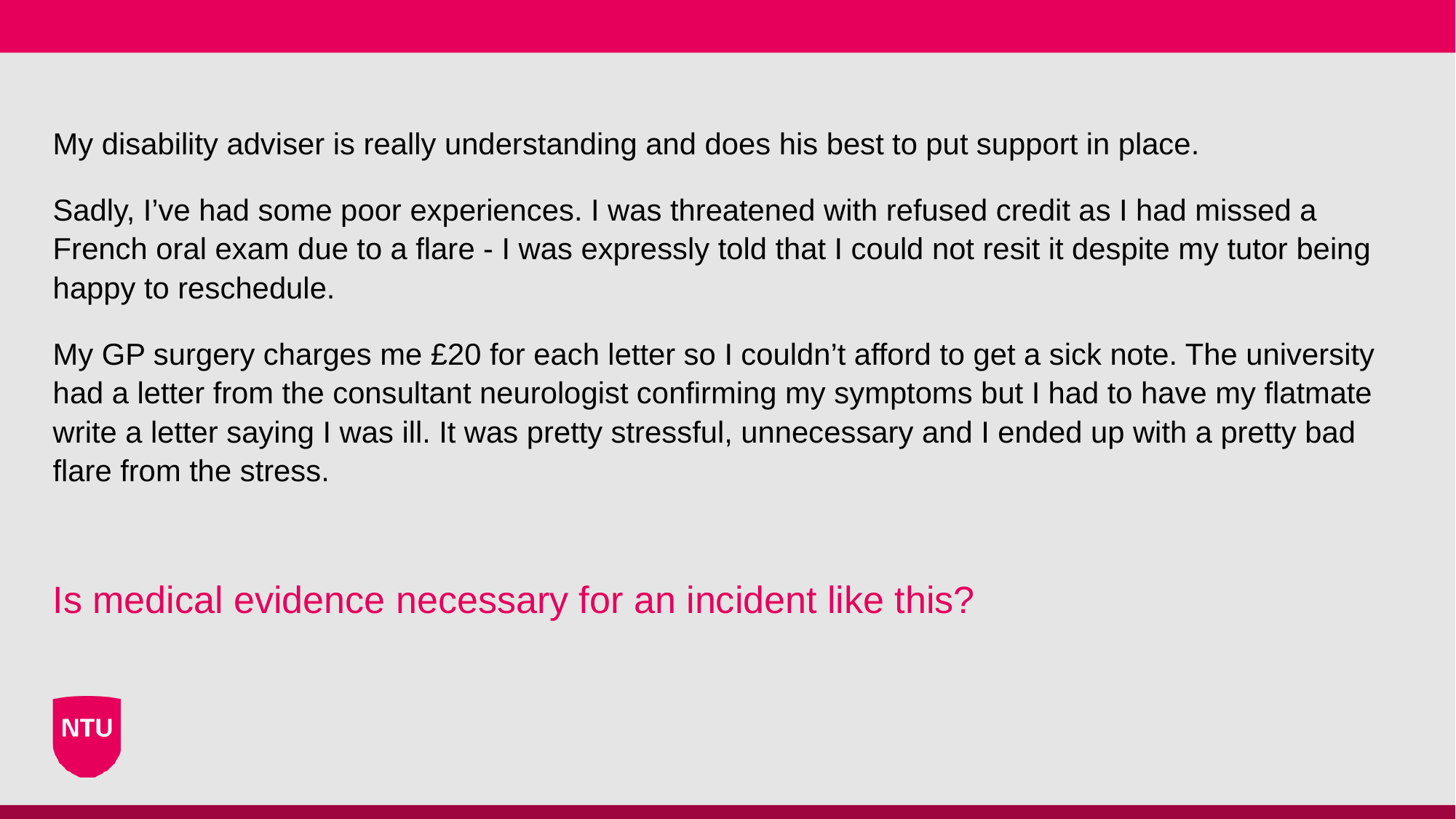

My disability adviser is really understanding and does his best to put support in place.
Sadly, I’ve had some poor experiences. I was threatened with refused credit as I had missed a French oral exam due to a flare - I was expressly told that I could not resit it despite my tutor being happy to reschedule.
My GP surgery charges me £20 for each letter so I couldn’t afford to get a sick note. The university had a letter from the consultant neurologist confirming my symptoms but I had to have my flatmate write a letter saying I was ill. It was pretty stressful, unnecessary and I ended up with a pretty bad flare from the stress.

Is medical evidence necessary for an incident like this?